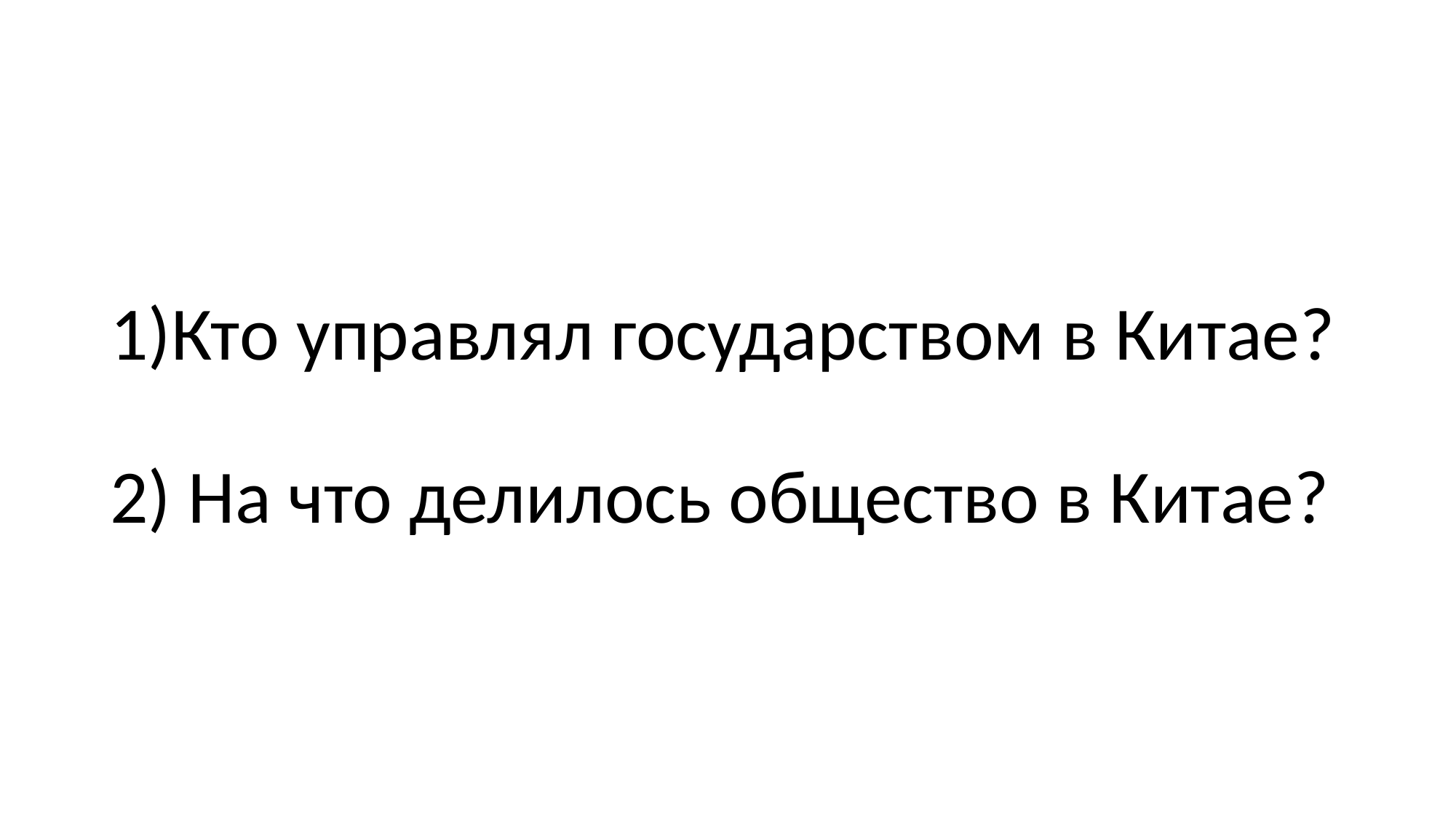

# 1)Кто управлял государством в Китае? 2) На что делилось общество в Китае?